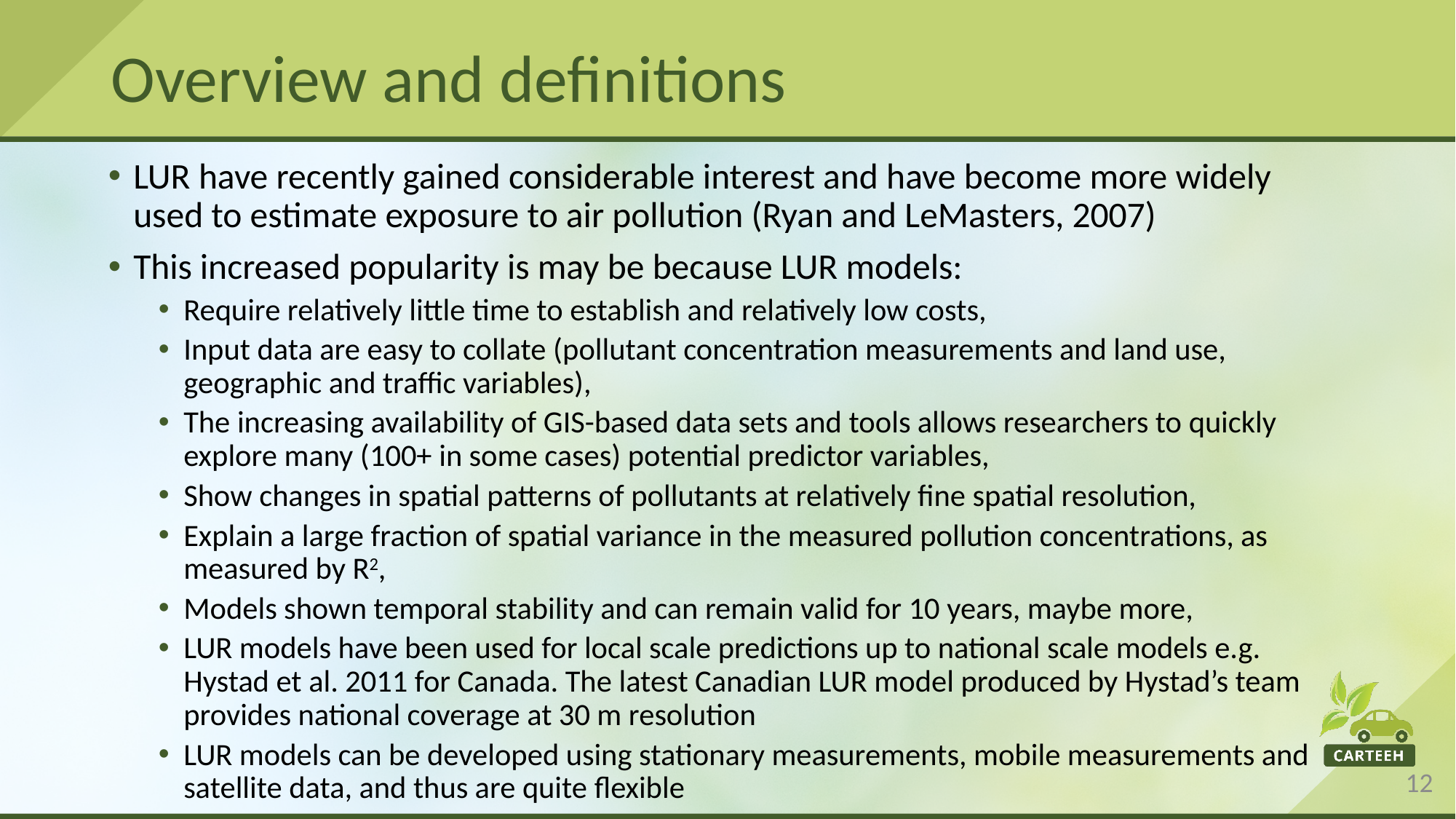

# Overview and definitions
LUR have recently gained considerable interest and have become more widely used to estimate exposure to air pollution (Ryan and LeMasters, 2007)
This increased popularity is may be because LUR models:
Require relatively little time to establish and relatively low costs,
Input data are easy to collate (pollutant concentration measurements and land use, geographic and traffic variables),
The increasing availability of GIS-based data sets and tools allows researchers to quickly explore many (100+ in some cases) potential predictor variables,
Show changes in spatial patterns of pollutants at relatively fine spatial resolution,
Explain a large fraction of spatial variance in the measured pollution concentrations, as measured by R2,
Models shown temporal stability and can remain valid for 10 years, maybe more,
LUR models have been used for local scale predictions up to national scale models e.g. Hystad et al. 2011 for Canada. The latest Canadian LUR model produced by Hystad’s team provides national coverage at 30 m resolution
LUR models can be developed using stationary measurements, mobile measurements and satellite data, and thus are quite flexible